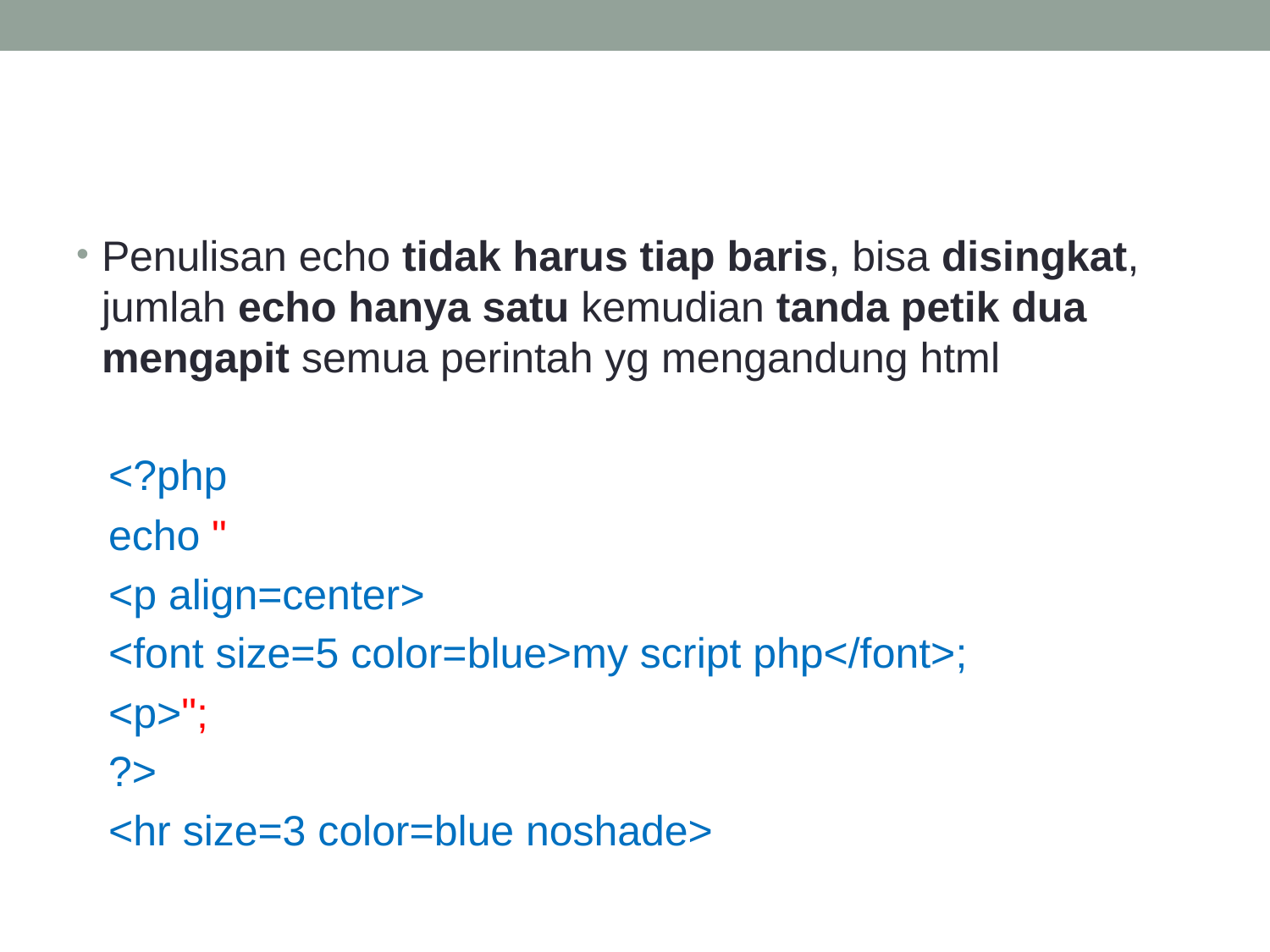

#
Penulisan echo tidak harus tiap baris, bisa disingkat, jumlah echo hanya satu kemudian tanda petik dua mengapit semua perintah yg mengandung html

<?php
echo "
<p align=center>
<font size=5 color=blue>my script php</font>;
<p>";
?>
<hr size=3 color=blue noshade>